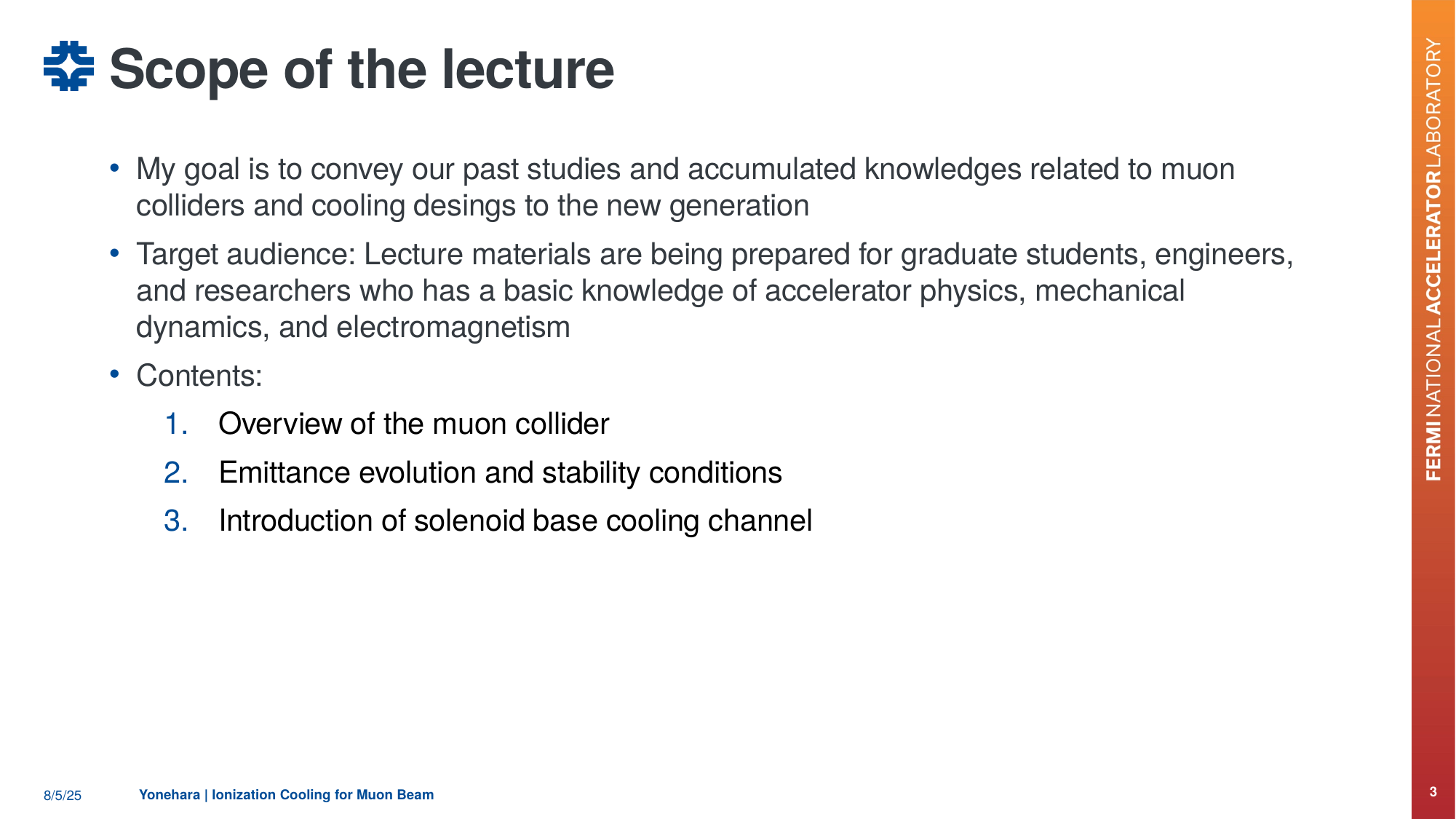

# Scope of the lecture
My goal is to convey our past studies and accumulated knowledges related to muon colliders and cooling desings to the new generation
Target audience: Lecture materials are being prepared for graduate students, engineers, and researchers who has a basic knowledge of accelerator physics, mechanical dynamics, and electromagnetism
Contents:
Overview of the muon collider
Emittance evolution and stability conditions
Introduction of solenoid base cooling channel

Yonehara | Ionization Cooling for Muon Beam
3
8/5/25